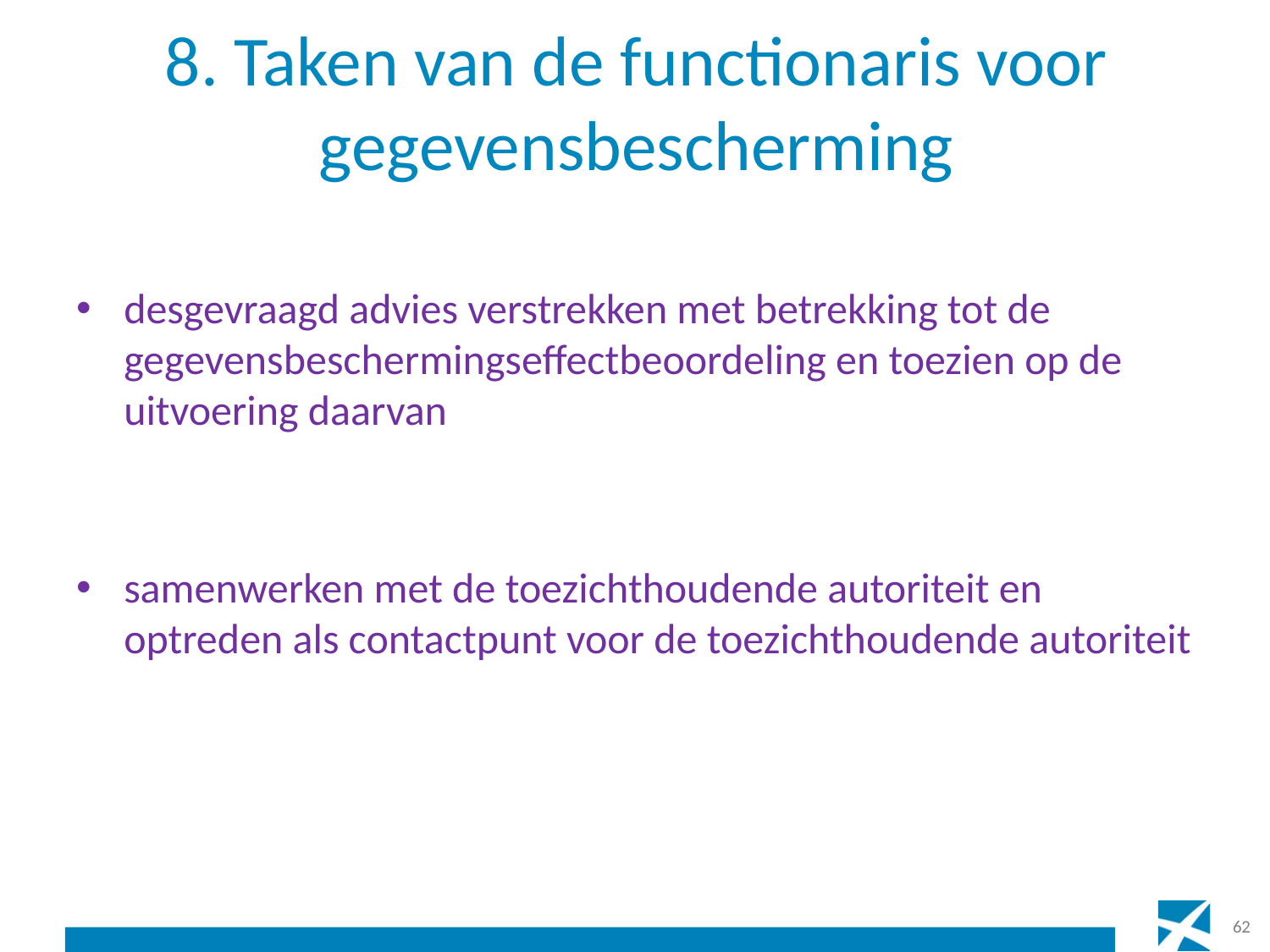

# 8. Taken van de functionaris voor gegevensbescherming

desgevraagd advies verstrekken met betrekking tot de gegevensbeschermingseffectbeoordeling en toezien op de uitvoering daarvan

samenwerken met de toezichthoudende autoriteit en optreden als contactpunt voor de toezichthoudende autoriteit

62